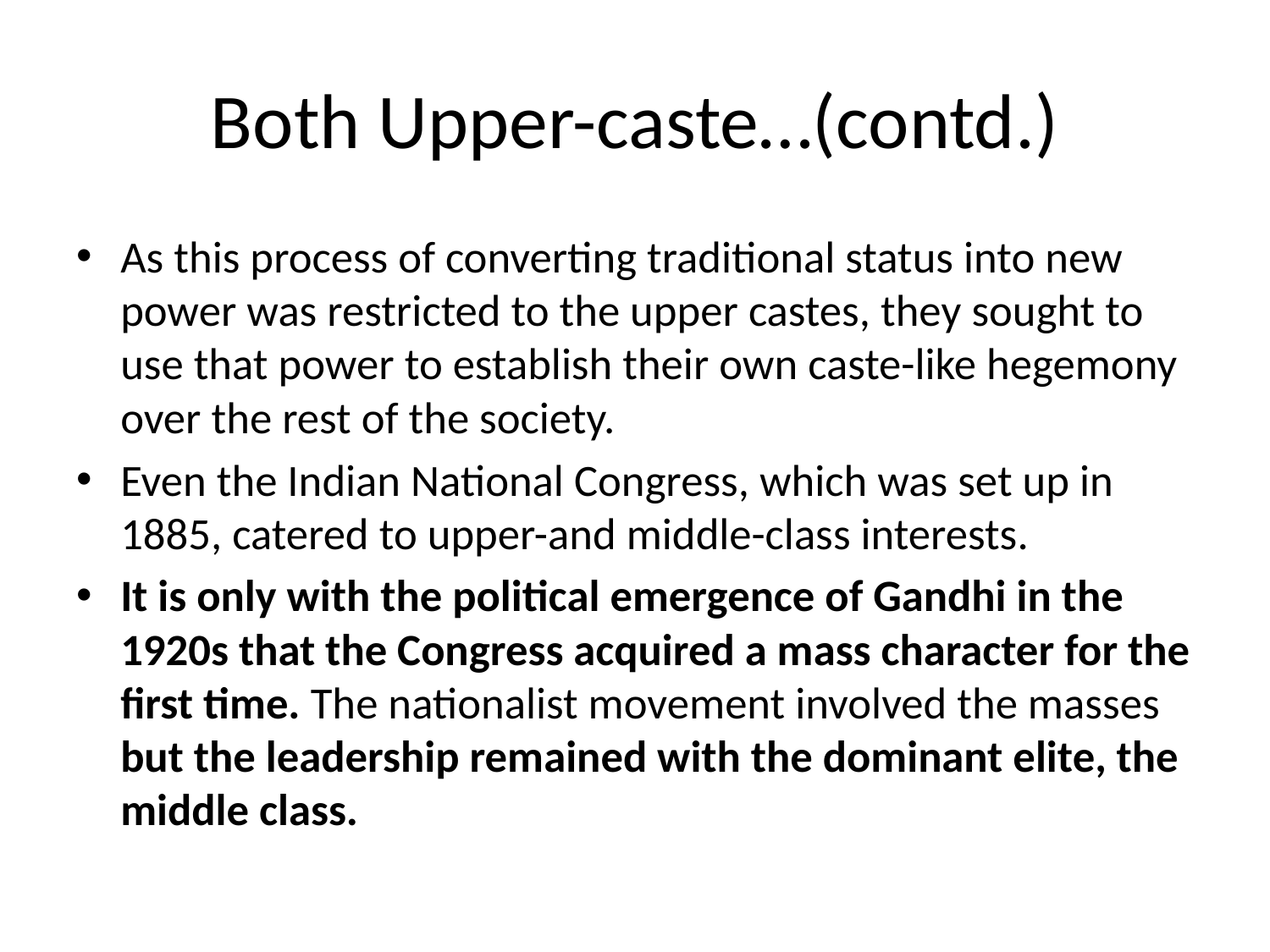

# Both Upper-caste…(contd.)
As this process of converting traditional status into new power was restricted to the upper castes, they sought to use that power to establish their own caste-like hegemony over the rest of the society.
Even the Indian National Congress, which was set up in 1885, catered to upper-and middle-class interests.
It is only with the political emergence of Gandhi in the 1920s that the Congress acquired a mass character for the first time. The nationalist movement involved the masses but the leadership remained with the dominant elite, the middle class.